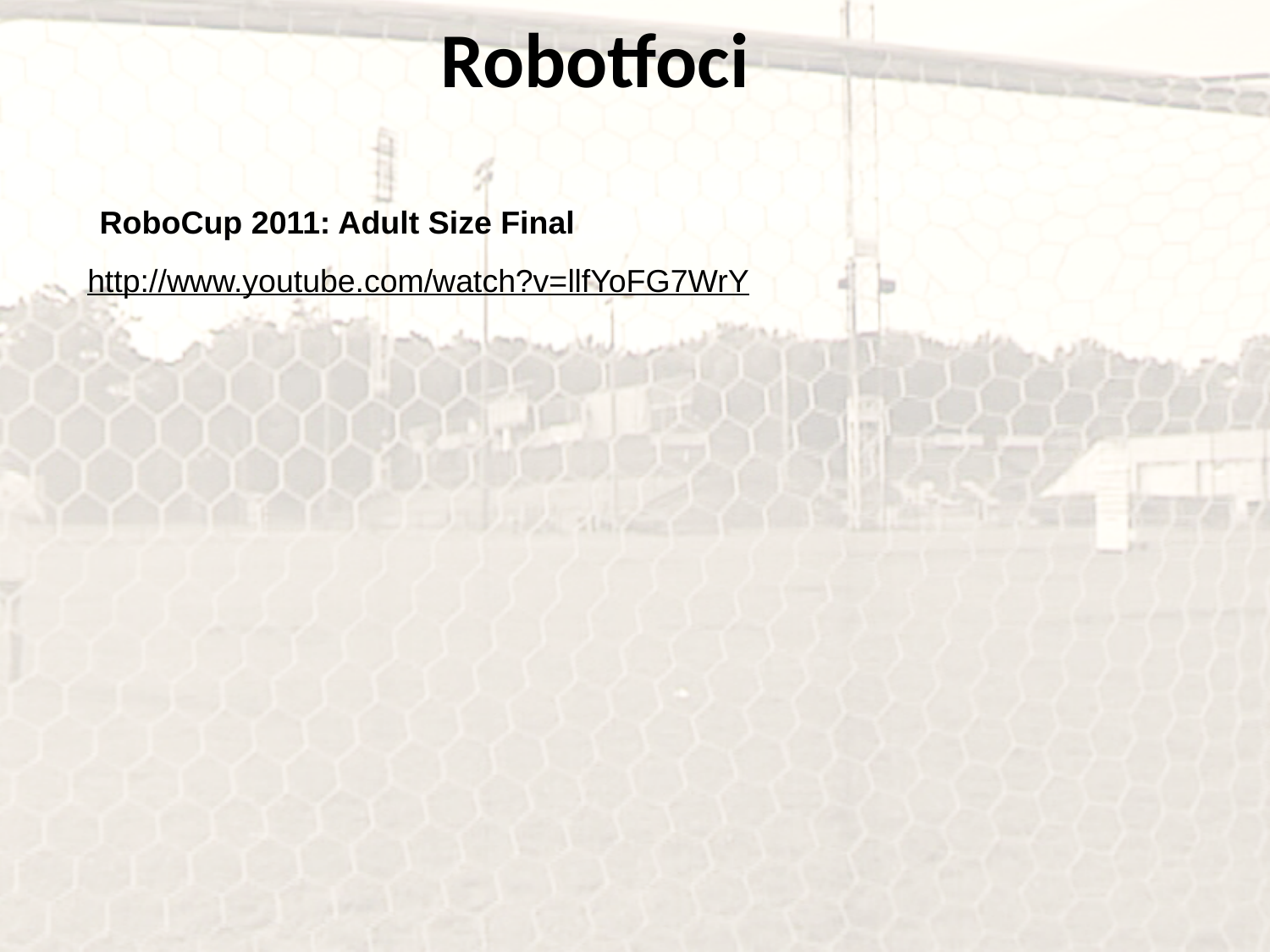

Robotfoci
RoboCup 2011: Adult Size Final

http://www.youtube.com/watch?v=llfYoFG7WrY